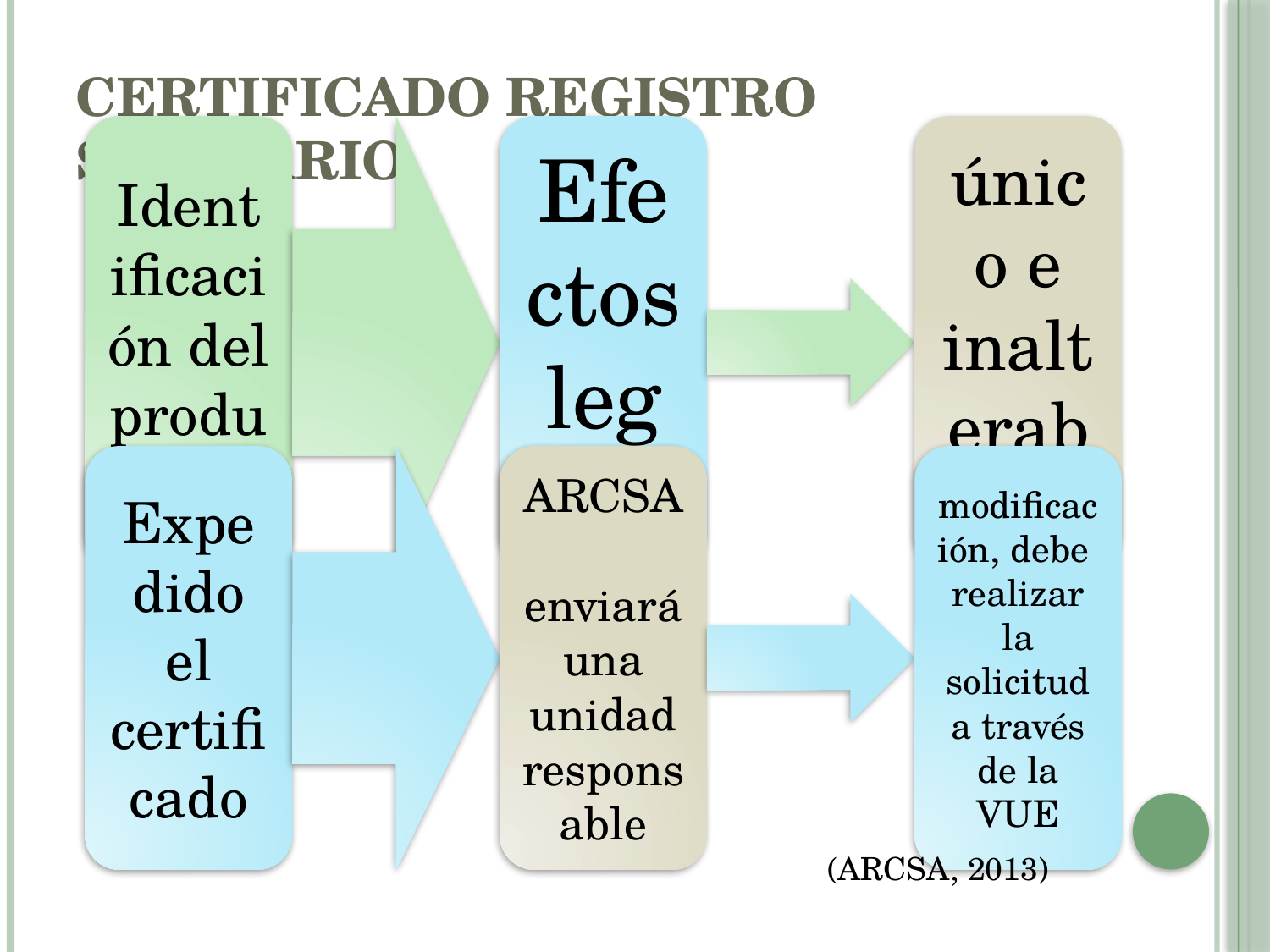

# Certificado Registro Sanitario
Identificación del producto
Expedido el certificado
(ARCSA, 2013)